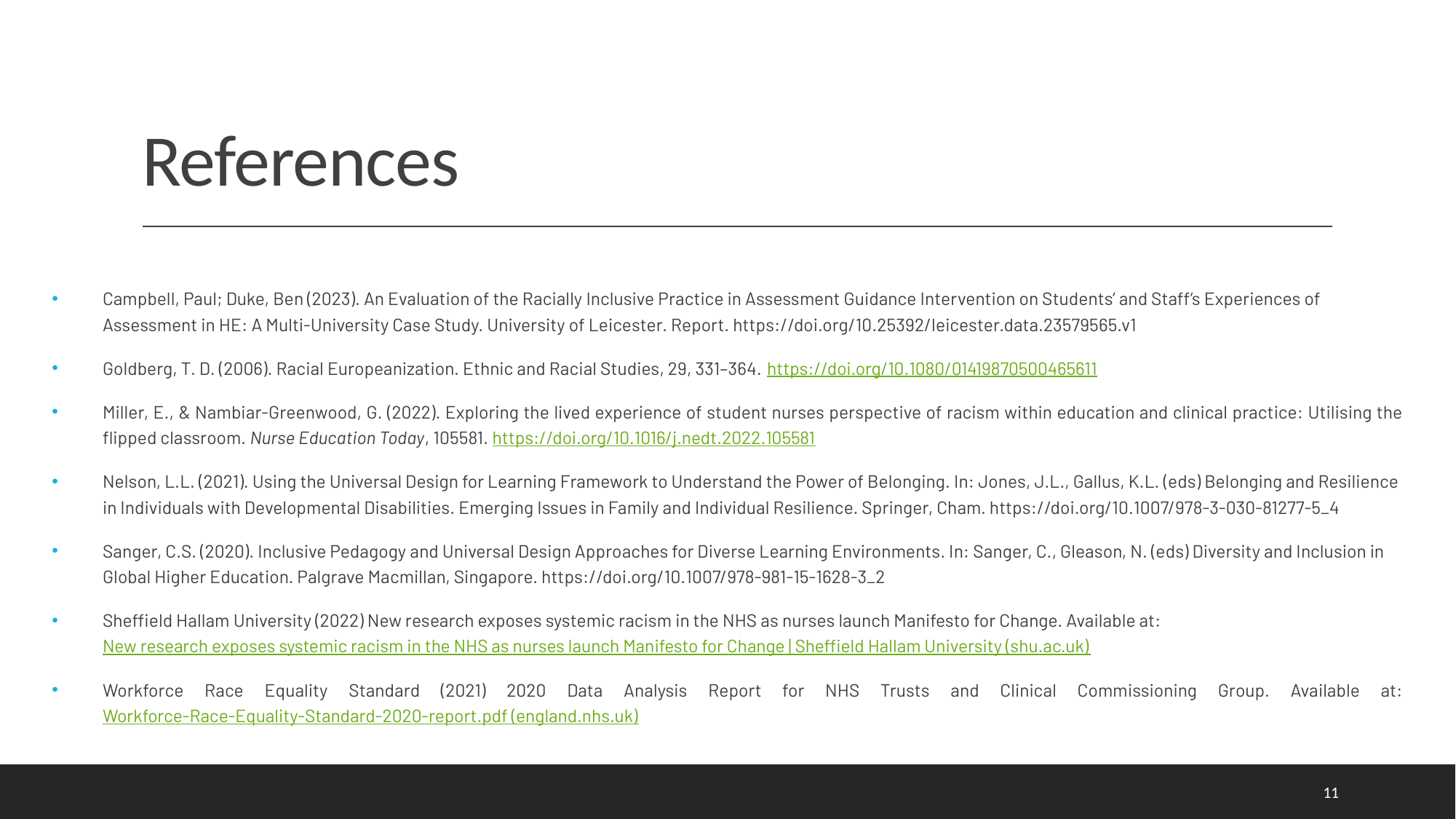

# References

Campbell, Paul; Duke, Ben (2023). An Evaluation of the Racially Inclusive Practice in Assessment Guidance Intervention on Students’ and Staff’s Experiences of Assessment in HE: A Multi-University Case Study. University of Leicester. Report. https://doi.org/10.25392/leicester.data.23579565.v1​​
Goldberg, T. D. (2006). Racial Europeanization. Ethnic and Racial Studies, 29, 331–364. https://doi.org/10.1080/01419870500465611
Miller, E., & Nambiar-Greenwood, G. (2022). Exploring the lived experience of student nurses perspective of racism within education and clinical practice: Utilising the flipped classroom. Nurse Education Today, 105581. https://doi.org/10.1016/j.nedt.2022.105581
Nelson, L.L. (2021). Using the Universal Design for Learning Framework to Understand the Power of Belonging. In: Jones, J.L., Gallus, K.L. (eds) Belonging and Resilience in Individuals with Developmental Disabilities. Emerging Issues in Family and Individual Resilience. Springer, Cham. https://doi.org/10.1007/978-3-030-81277-5_4 ​​
Sanger, C.S. (2020). Inclusive Pedagogy and Universal Design Approaches for Diverse Learning Environments. In: Sanger, C., Gleason, N. (eds) Diversity and Inclusion in Global Higher Education. Palgrave Macmillan, Singapore. https://doi.org/10.1007/978-981-15-1628-3_2 ​​
Sheffield Hallam University (2022) New research exposes systemic racism in the NHS as nurses launch Manifesto for Change. Available at: New research exposes systemic racism in the NHS as nurses launch Manifesto for Change | Sheffield Hallam University (shu.ac.uk)
Workforce Race Equality Standard (2021) 2020 Data Analysis Report for NHS Trusts and Clinical Commissioning Group. Available at: Workforce-Race-Equality-Standard-2020-report.pdf (england.nhs.uk)

11